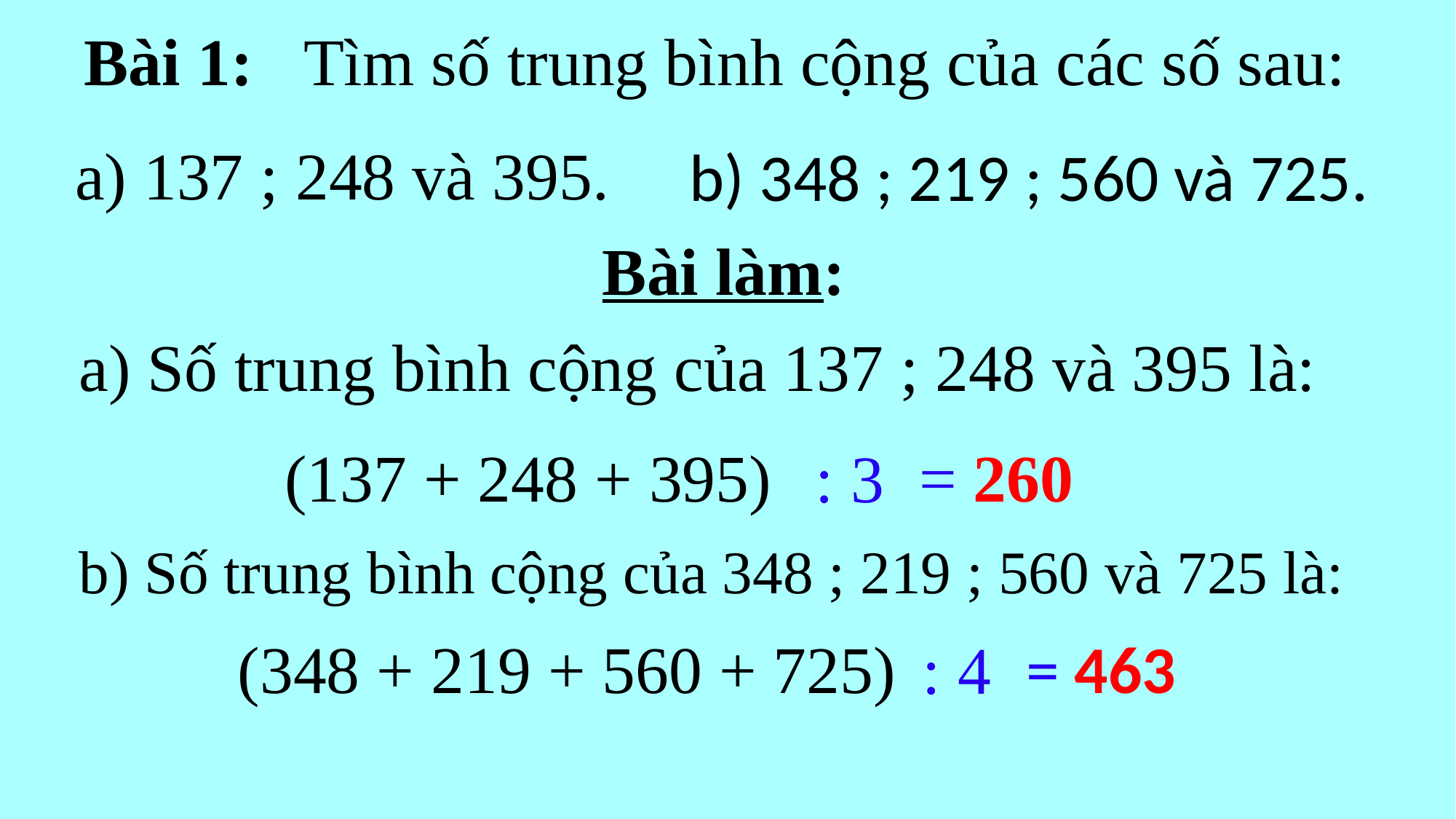

Bài 1:   Tìm số trung bình cộng của các số sau:
a) 137 ; 248 và 395.
b) 348 ; 219 ; 560 và 725.
Bài làm:
a) Số trung bình cộng của 137 ; 248 và 395 là:
= 260
(137 + 248 + 395)
: 3
b) Số trung bình cộng của 348 ; 219 ; 560 và 725 là:
(348 + 219 + 560 + 725)
= 463
: 4